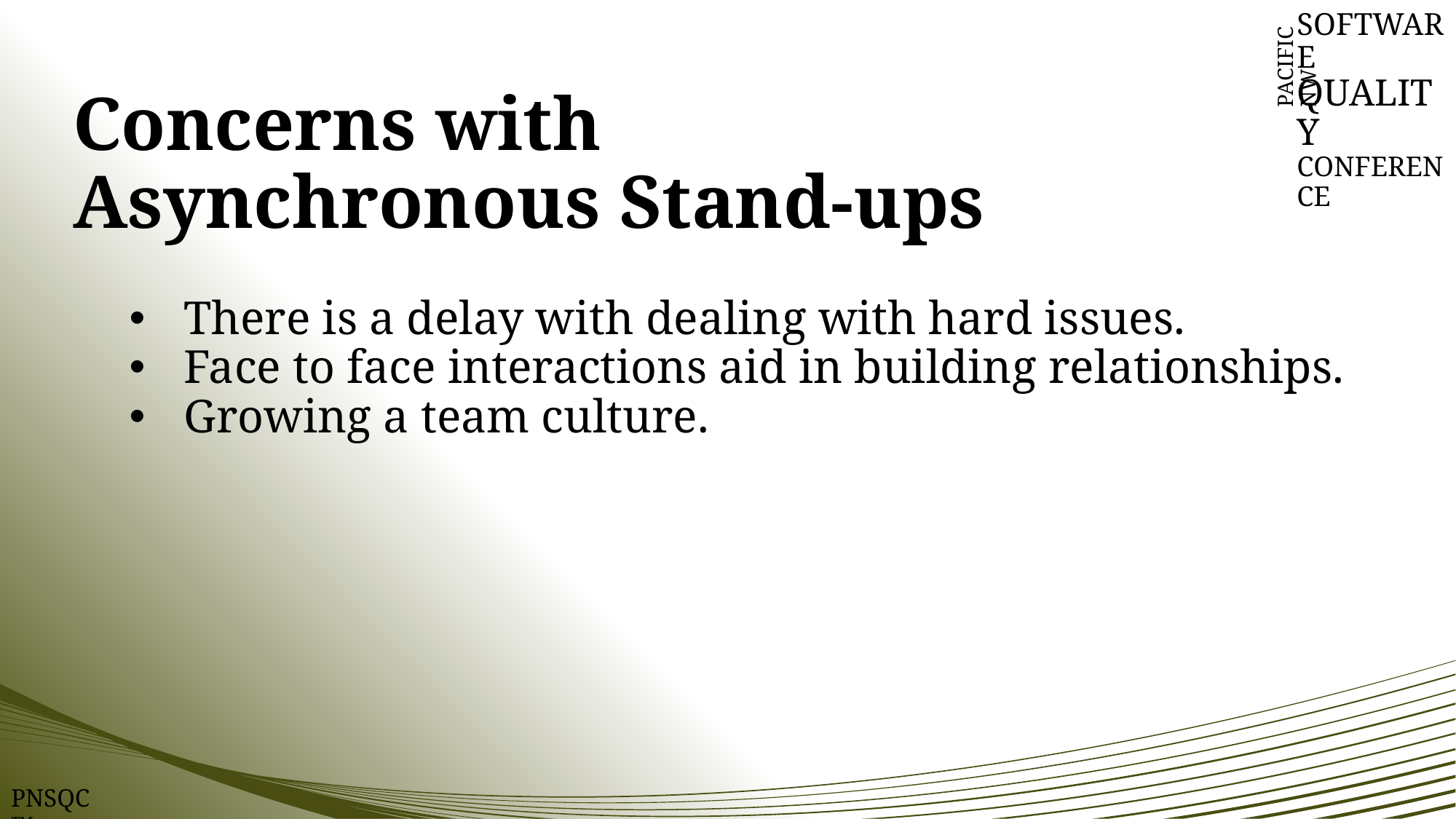

SOFTWARE
QUALITY
CONFERENCE
PACIFIC   NW
# Concerns with Asynchronous Stand-ups
There is a delay with dealing with hard issues.
Face to face interactions aid in building relationships.
Growing a team culture.

PNSQC ™